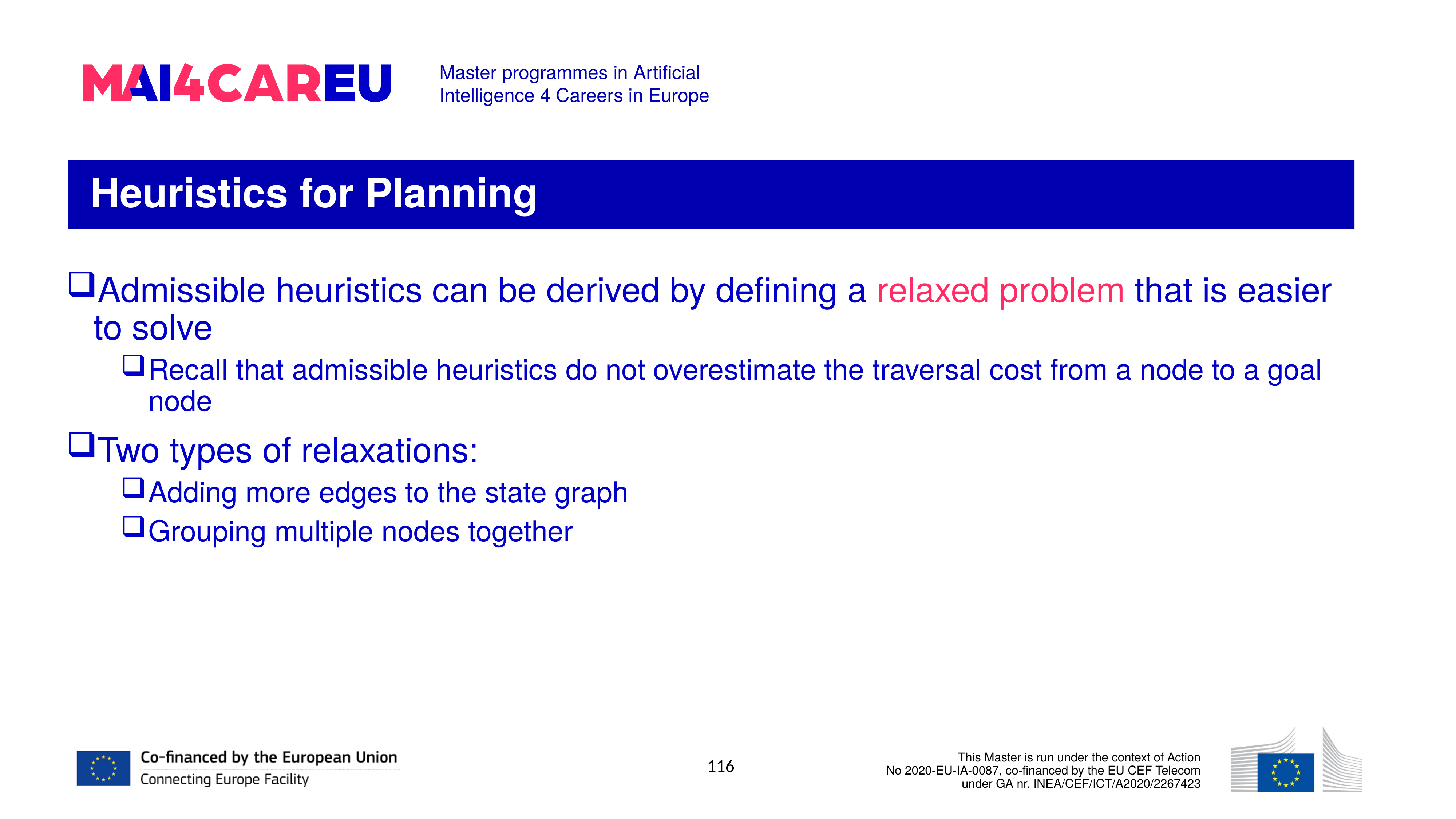

Heuristics for Planning
Admissible heuristics can be derived by defining a relaxed problem that is easier to solve
Recall that admissible heuristics do not overestimate the traversal cost from a node to a goal node
Two types of relaxations:
Adding more edges to the state graph
Grouping multiple nodes together

116